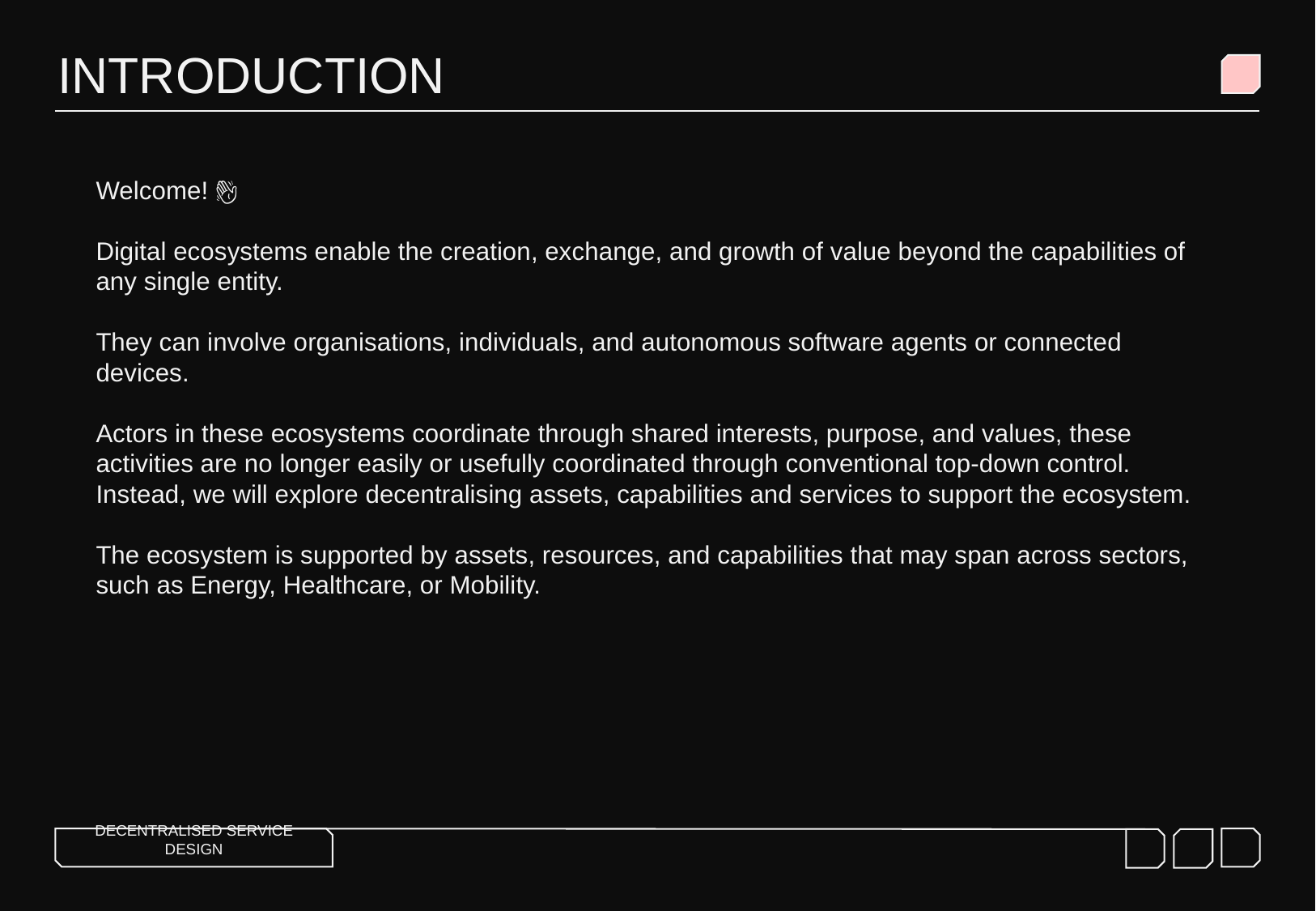

INTRODUCTION

Welcome! 👋

Digital ecosystems enable the creation, exchange, and growth of value beyond the capabilities of any single entity.

They can involve organisations, individuals, and autonomous software agents or connected devices.

Actors in these ecosystems coordinate through shared interests, purpose, and values, these activities are no longer easily or usefully coordinated through conventional top-down control. Instead, we will explore decentralising assets, capabilities and services to support the ecosystem.

The ecosystem is supported by assets, resources, and capabilities that may span across sectors, such as Energy, Healthcare, or Mobility.
DECENTRALISED SERVICE DESIGN